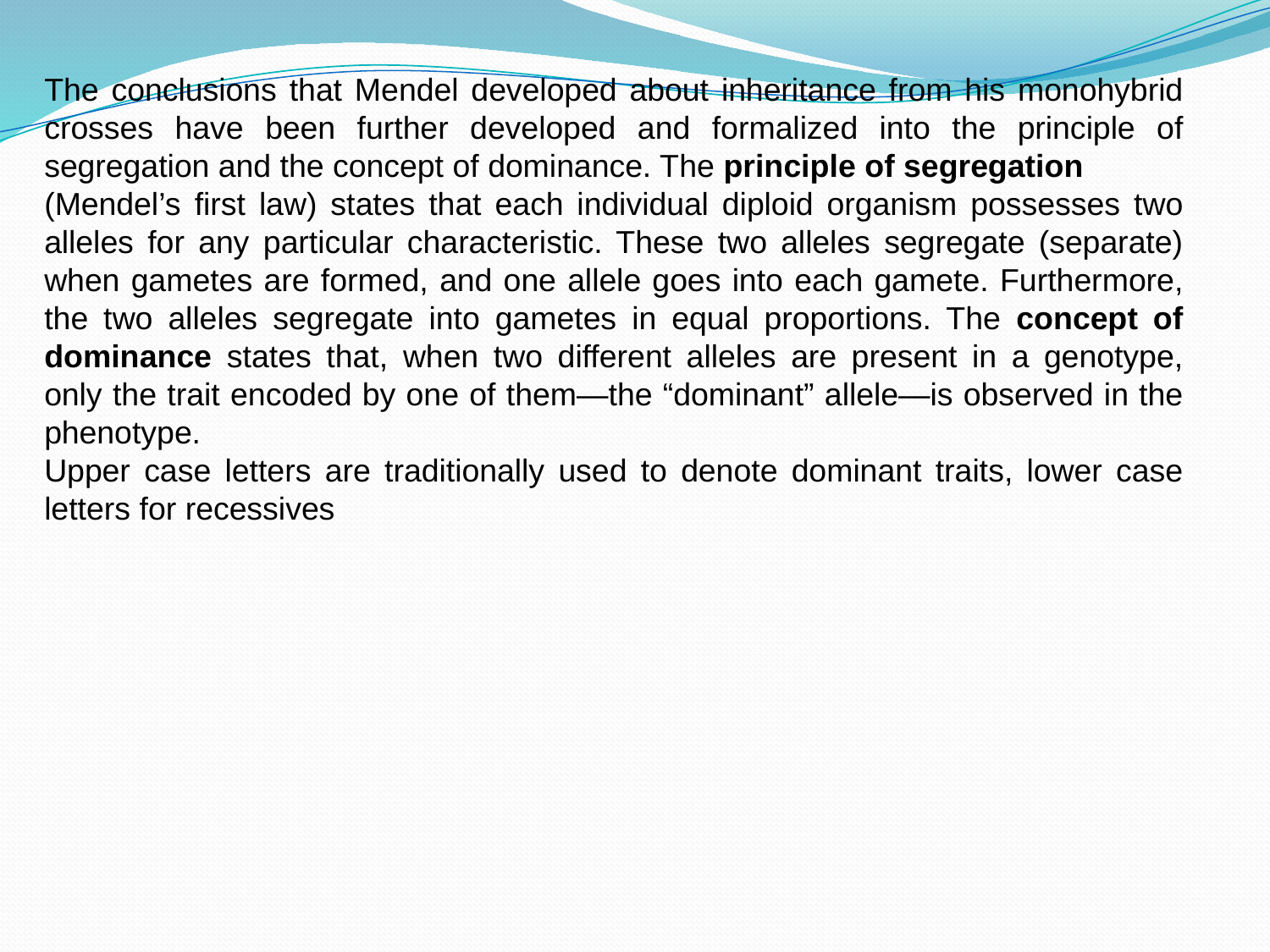

The conclusions that Mendel developed about inheritance from his monohybrid crosses have been further developed and formalized into the principle of segregation and the concept of dominance. The principle of segregation
(Mendel’s first law) states that each individual diploid organism possesses two alleles for any particular characteristic. These two alleles segregate (separate) when gametes are formed, and one allele goes into each gamete. Furthermore, the two alleles segregate into gametes in equal proportions. The concept of dominance states that, when two different alleles are present in a genotype, only the trait encoded by one of them—the “dominant” allele—is observed in the phenotype.
Upper case letters are traditionally used to denote dominant traits, lower case letters for recessives